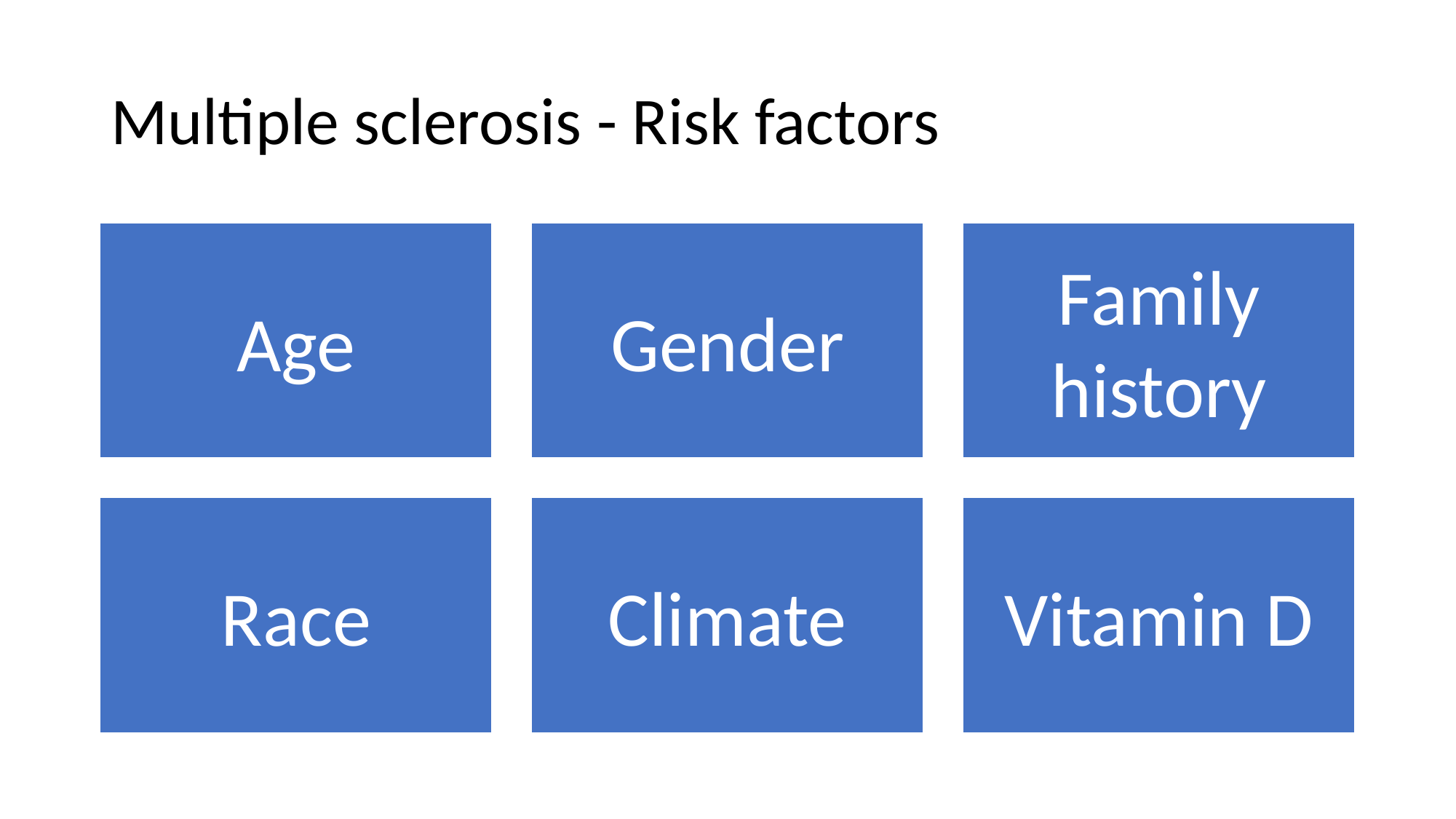

# Multiple sclerosis - Risk factors
Age
Gender
Family history
Race
Climate
Vitamin D